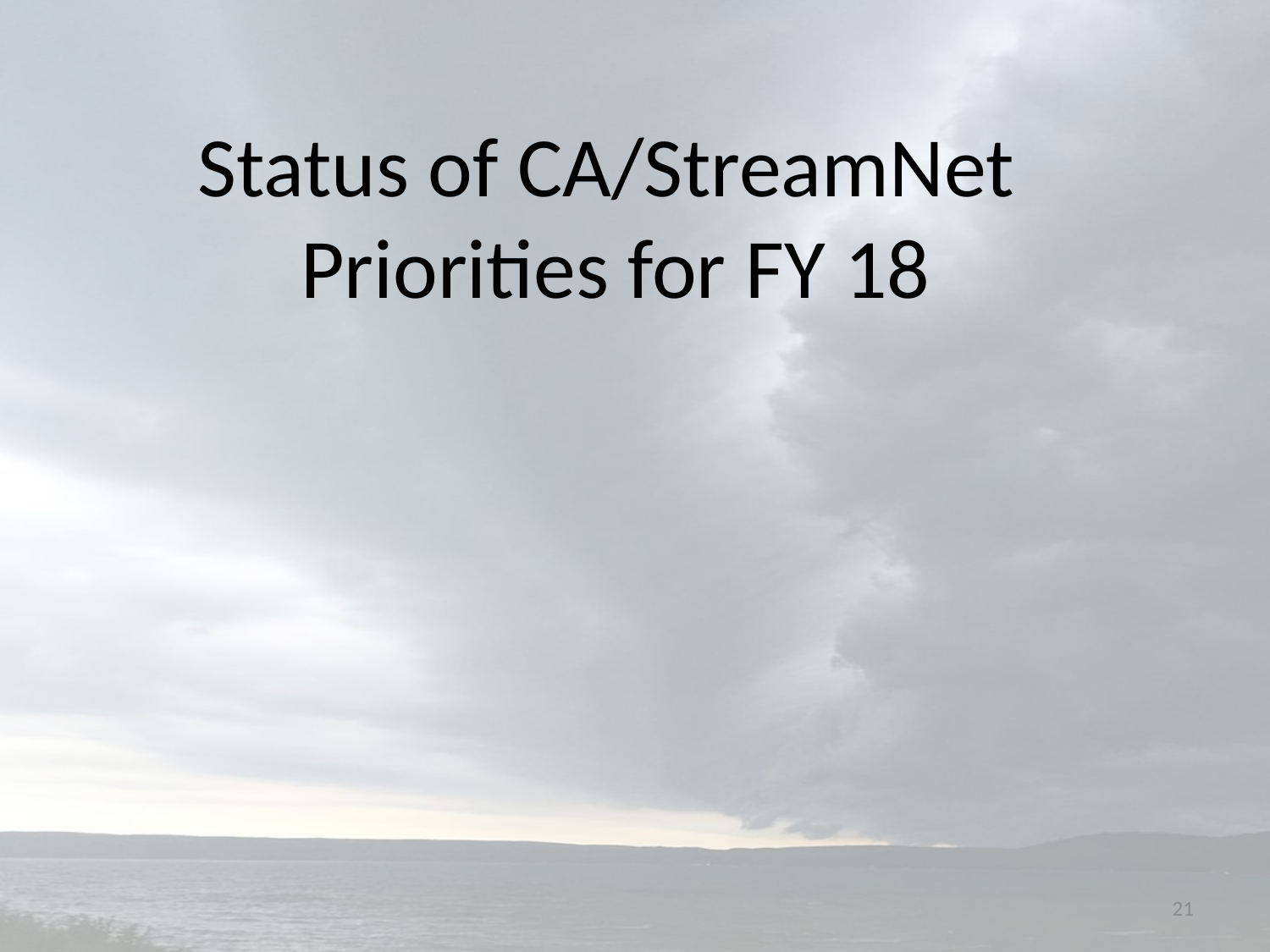

Status of CA/StreamNet
Priorities for FY 18
21